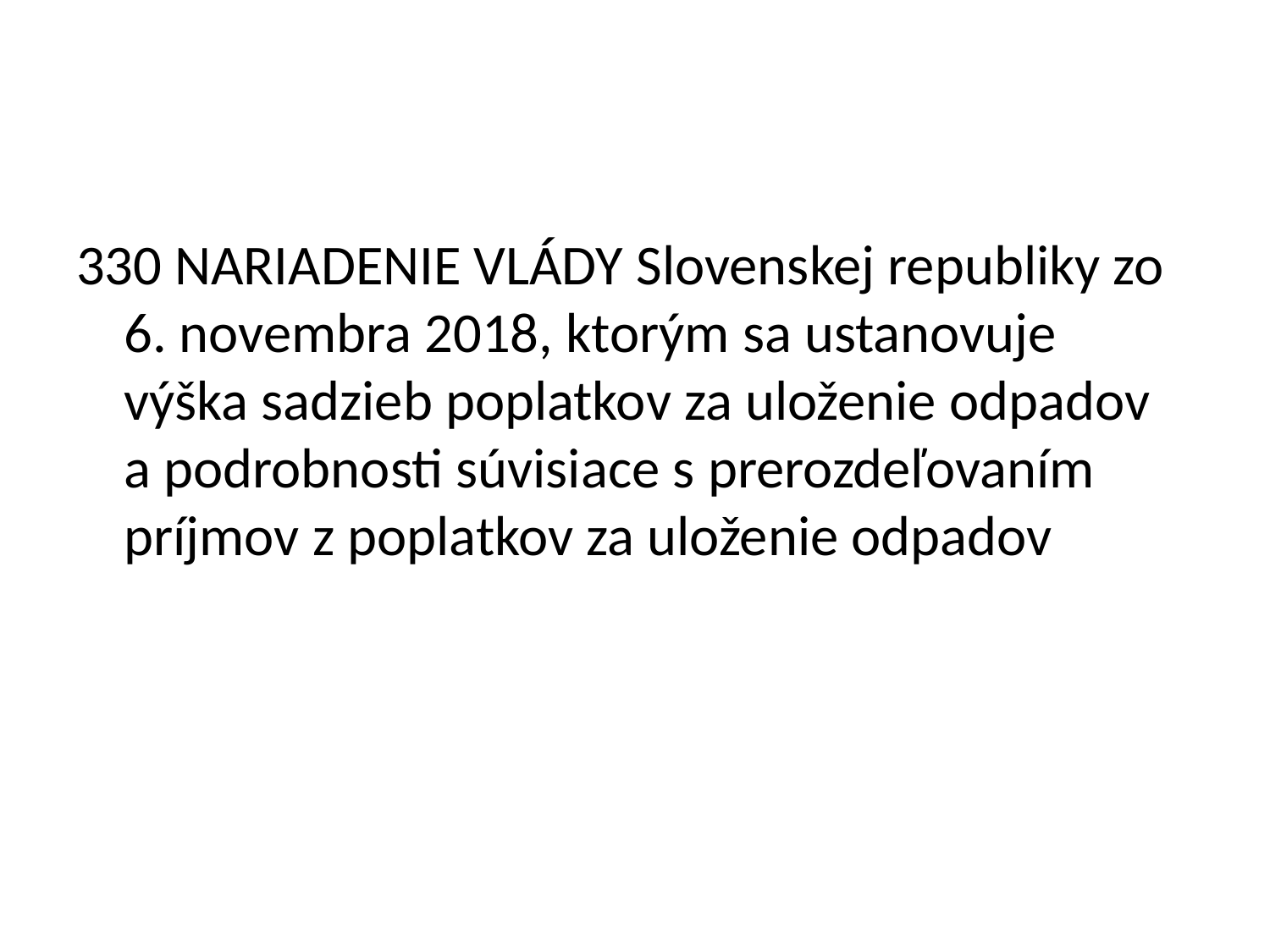

#
330 NARIADENIE VLÁDY Slovenskej republiky zo 6. novembra 2018, ktorým sa ustanovuje výška sadzieb poplatkov za uloženie odpadov a podrobnosti súvisiace s prerozdeľovaním príjmov z poplatkov za uloženie odpadov